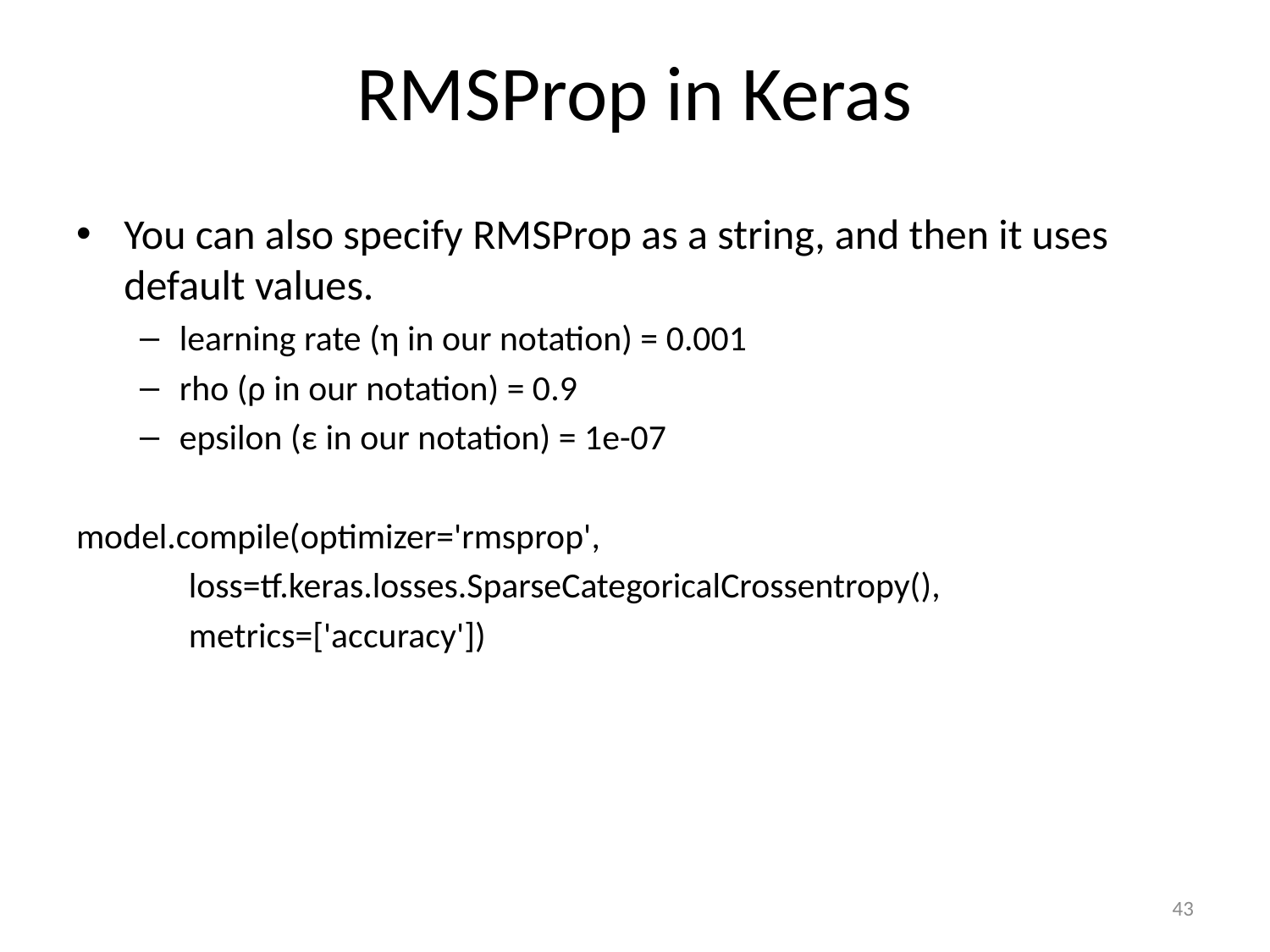

# RMSProp in Keras
You can also specify RMSProp as a string, and then it uses default values.
learning rate (η in our notation) = 0.001
rho (ρ in our notation) = 0.9
epsilon (ε in our notation) = 1e-07

model.compile(optimizer='rmsprop',
              loss=tf.keras.losses.SparseCategoricalCrossentropy(),
              metrics=['accuracy'])
43